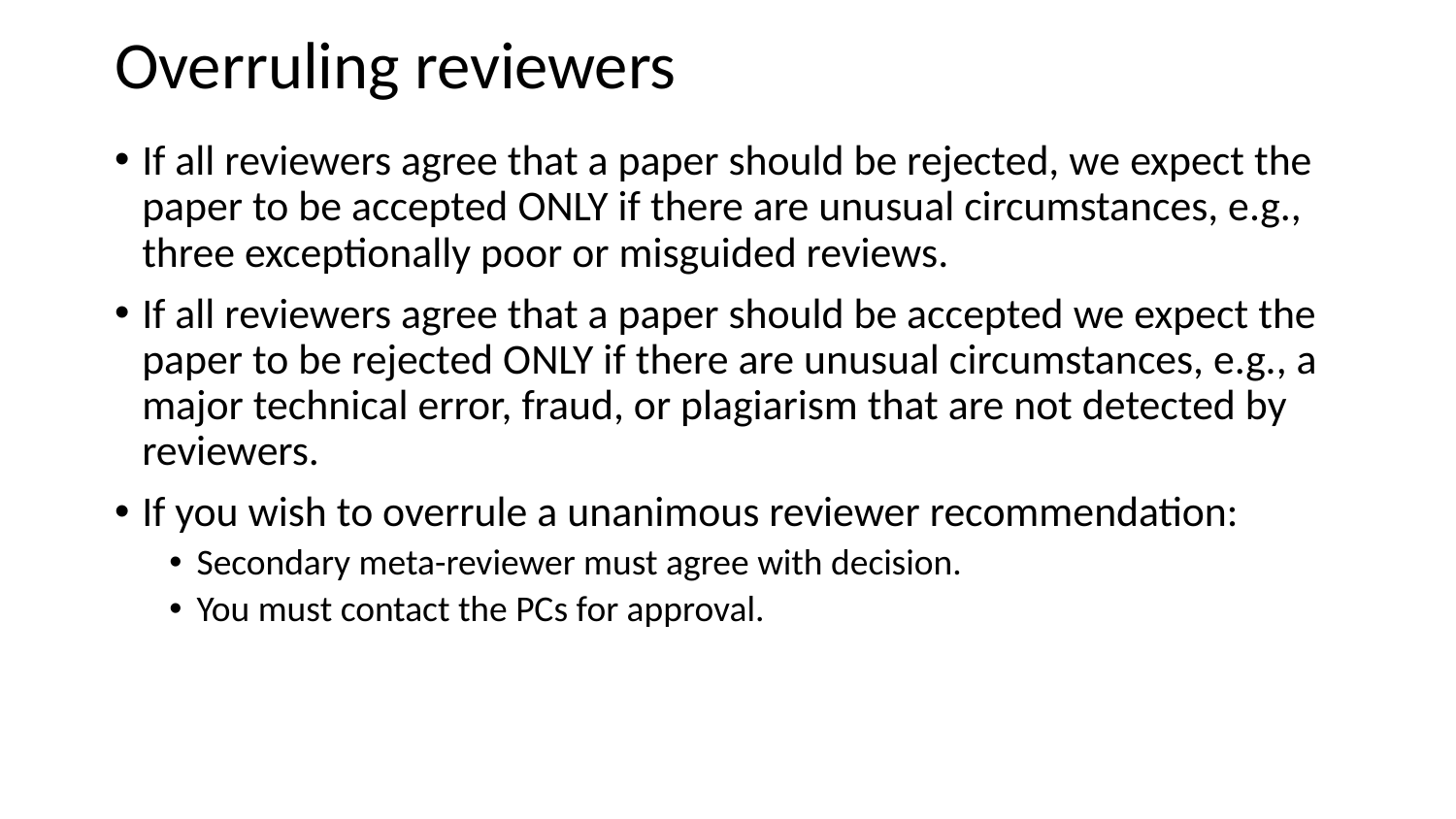

# Overruling reviewers
If all reviewers agree that a paper should be rejected, we expect the paper to be accepted ONLY if there are unusual circumstances, e.g., three exceptionally poor or misguided reviews.
If all reviewers agree that a paper should be accepted we expect the paper to be rejected ONLY if there are unusual circumstances, e.g., a major technical error, fraud, or plagiarism that are not detected by reviewers.
If you wish to overrule a unanimous reviewer recommendation:
Secondary meta-reviewer must agree with decision.
You must contact the PCs for approval.